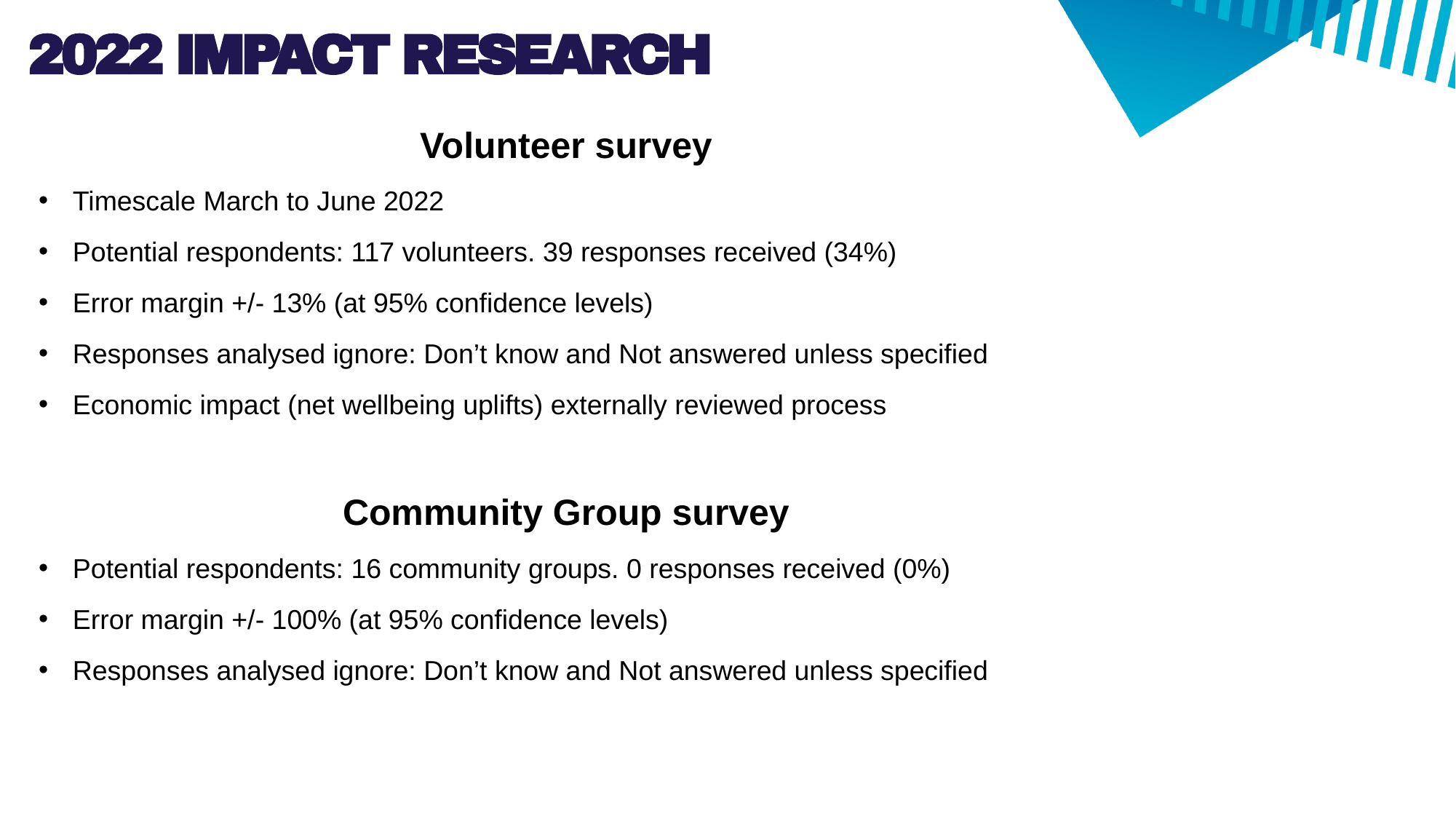

# 2022 IMPACT RESEARCH
Volunteer survey
Timescale March to June 2022
Potential respondents: 117 volunteers. 39 responses received (34%)
Error margin +/- 13% (at 95% confidence levels)
Responses analysed ignore: Don’t know and Not answered unless specified
Economic impact (net wellbeing uplifts) externally reviewed process

Community Group survey
Potential respondents: 16 community groups. 0 responses received (0%)
Error margin +/- 100% (at 95% confidence levels)
Responses analysed ignore: Don’t know and Not answered unless specified